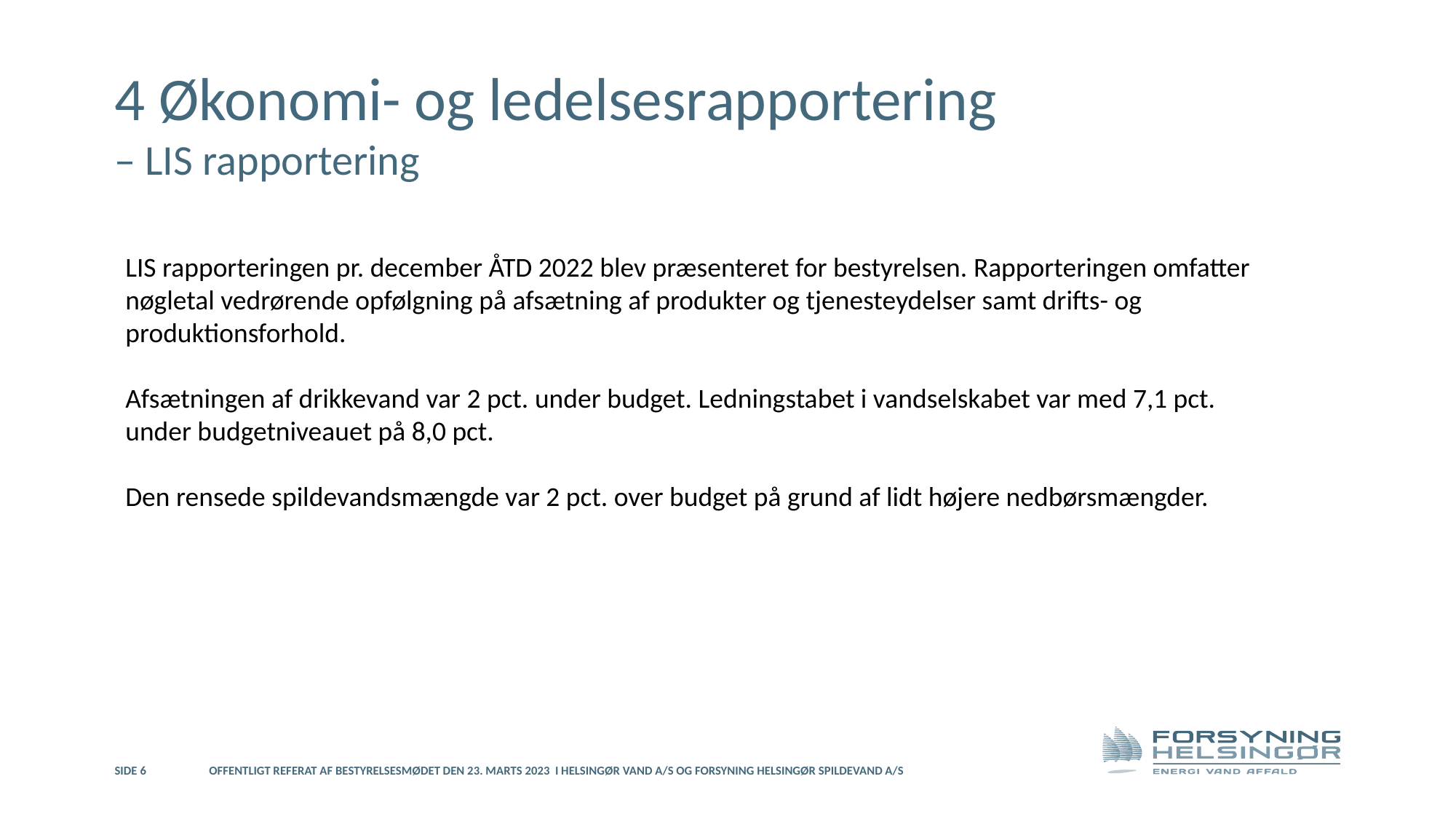

4 Økonomi- og ledelsesrapportering
– LIS rapportering

LIS rapporteringen pr. december ÅTD 2022 blev præsenteret for bestyrelsen. Rapporteringen omfatter nøgletal vedrørende opfølgning på afsætning af produkter og tjenesteydelser samt drifts- og produktionsforhold.

Afsætningen af drikkevand var 2 pct. under budget. Ledningstabet i vandselskabet var med 7,1 pct. under budgetniveauet på 8,0 pct.

Den rensede spildevandsmængde var 2 pct. over budget på grund af lidt højere nedbørsmængder.
Side 6
Offentligt referat af bestyrelsesmødet den 23. marts 2023  i Helsingør Vand A/S og Forsyning Helsingør Spildevand A/S